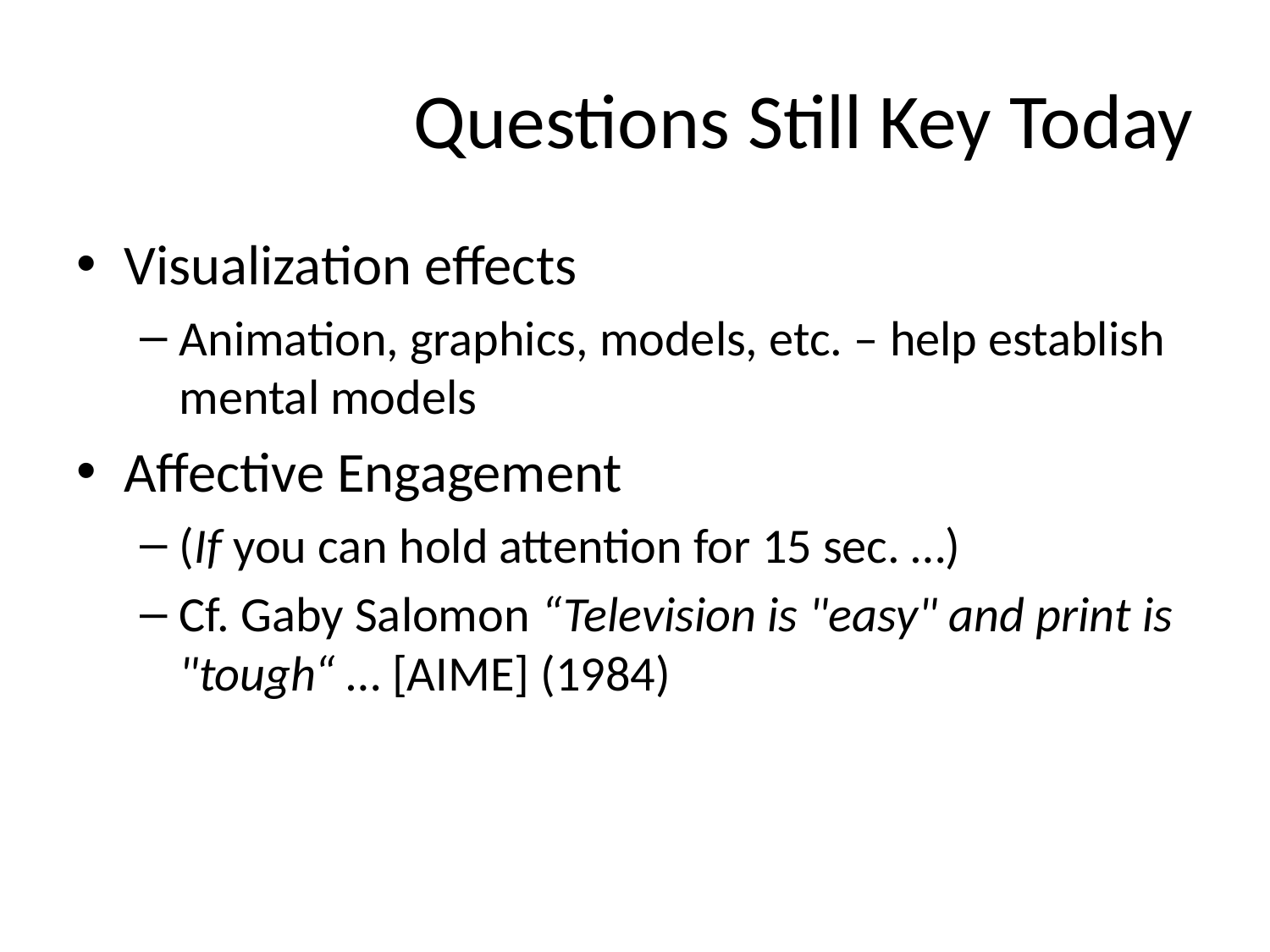

# Questions Still Key Today
Visualization effects
Animation, graphics, models, etc. – help establish mental models
Affective Engagement
(If you can hold attention for 15 sec. …)
Cf. Gaby Salomon “Television is "easy" and print is "tough“ … [AIME] (1984)